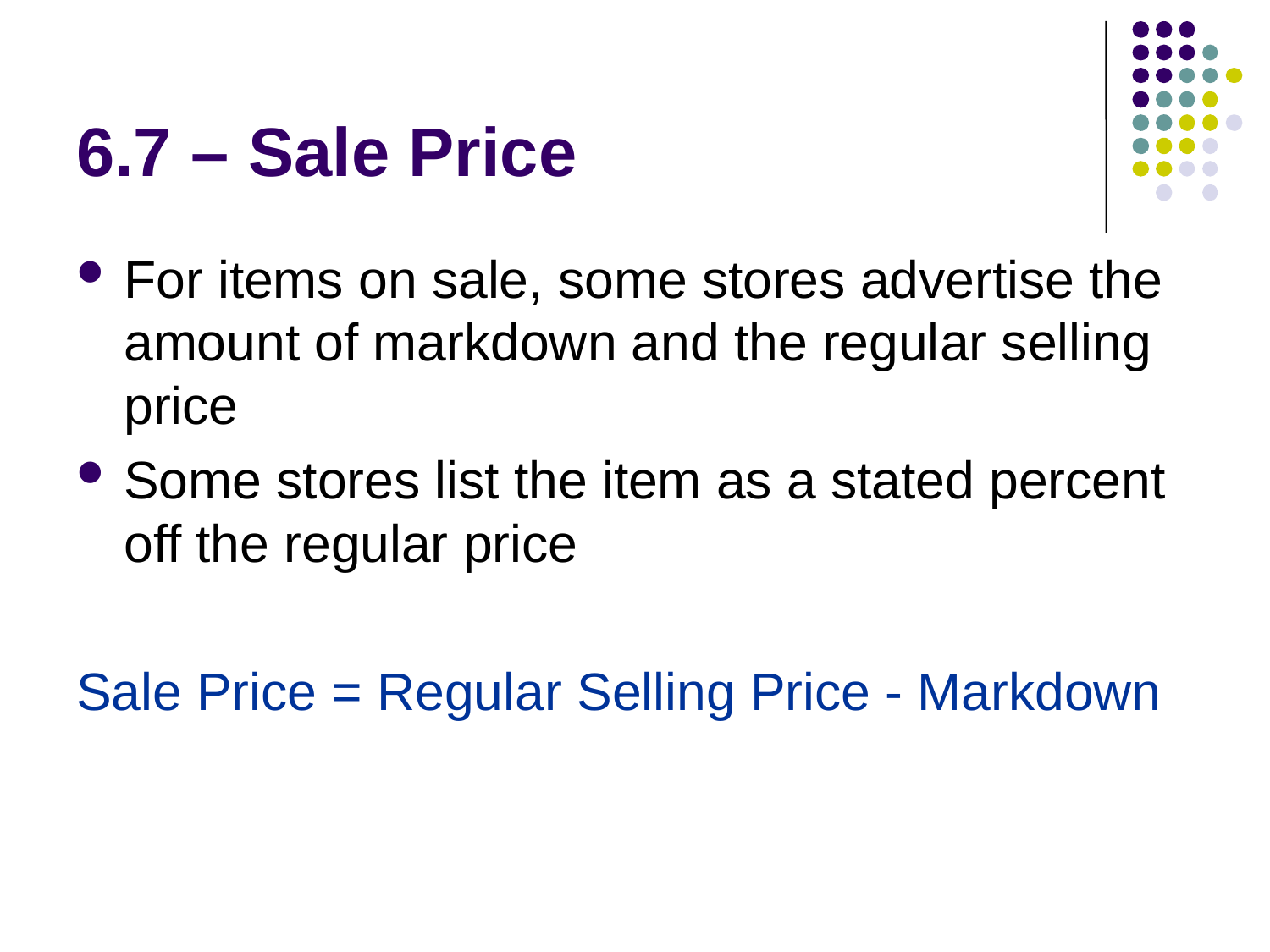

# 6.7 – Sale Price
For items on sale, some stores advertise the amount of markdown and the regular selling price
Some stores list the item as a stated percent off the regular price

Sale Price = Regular Selling Price - Markdown